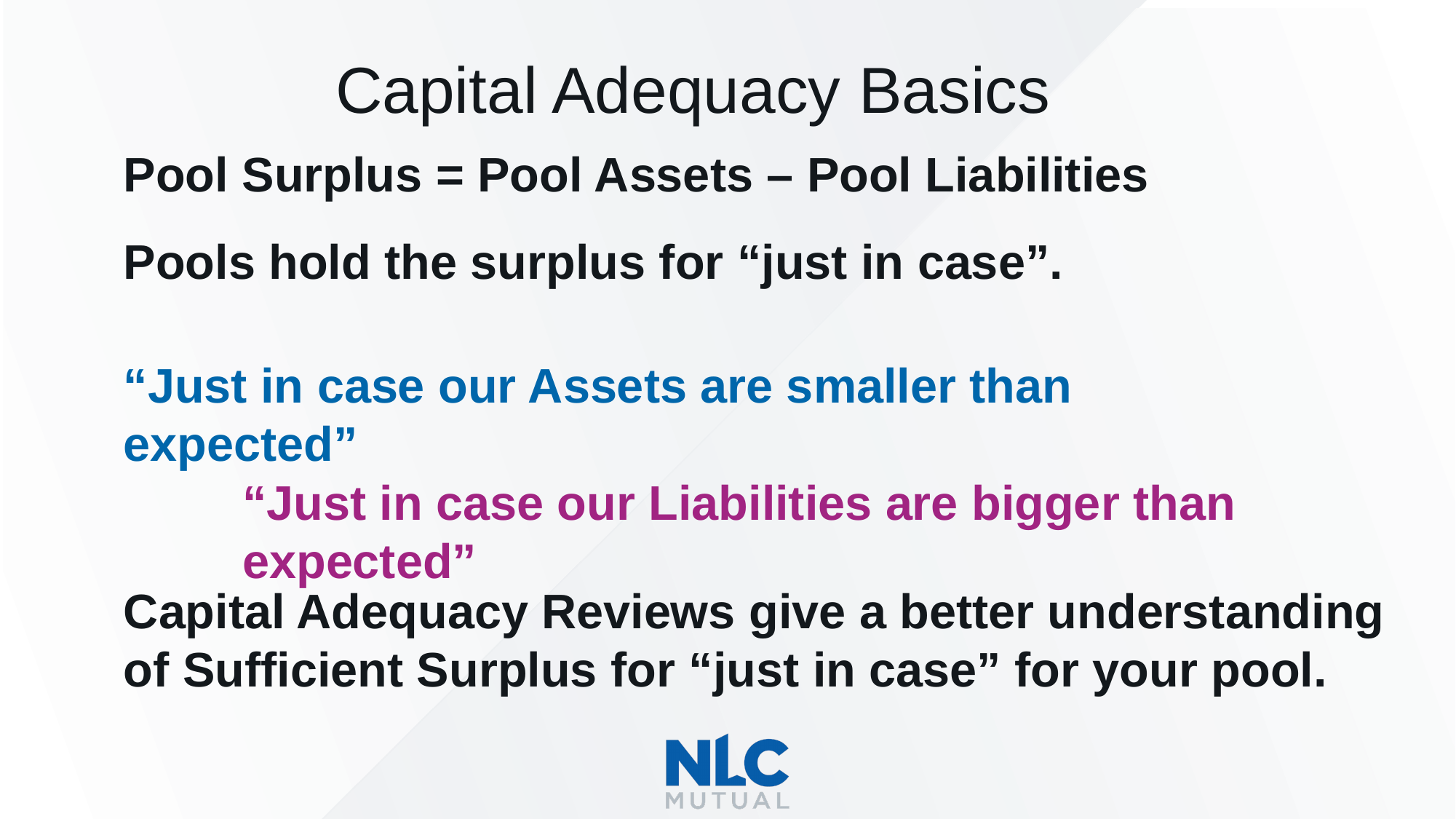

Capital Adequacy Basics
Pool Surplus = Pool Assets – Pool Liabilities

Pools hold the surplus for “just in case”.

Capital Adequacy Reviews give a better understanding of Sufficient Surplus for “just in case” for your pool.

“Just in case our Assets are smaller than expected”

“Just in case our Liabilities are bigger than expected”